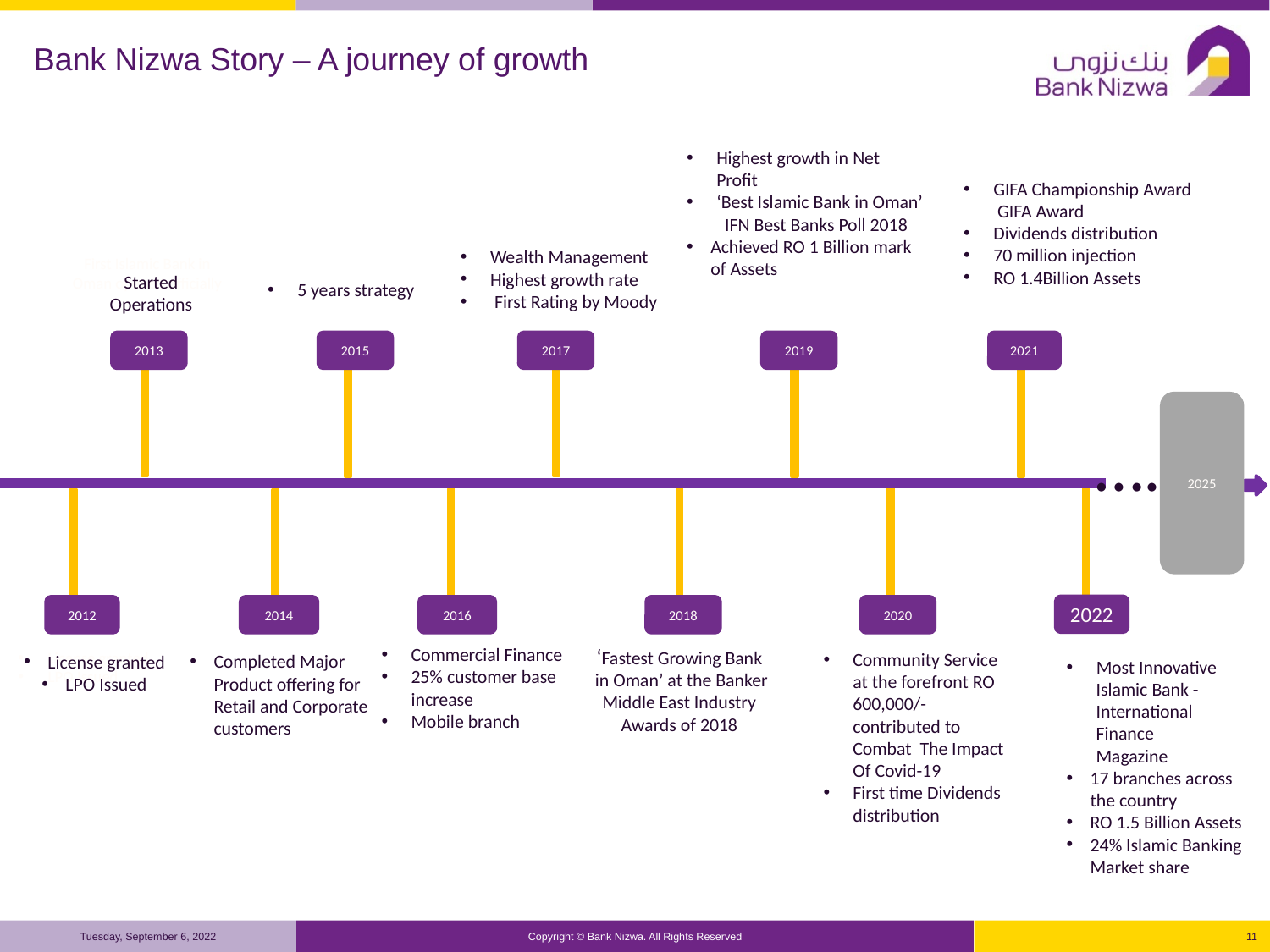

Bank Nizwa Story – A journey of growth
Highest growth in Net Profit
‘Best Islamic Bank in Oman’
         IFN Best Banks Poll 2018
Achieved RO 1 Billion mark of Assets
GIFA Championship Award
        GIFA Award
Dividends distribution
70 million injection
RO 1.4Billion Assets

Wealth Management
Highest growth rate
 First Rating by Moody
First Islamic Bank in
Oman opened officially
Started Operations
5 years strategy
2015
2021
2019
2017
2013

2025
….

2022
2012
2014
2016
2018
2020
Commercial Finance
25% customer base
       increase
Mobile branch
‘Fastest Growing Bank
 in Oman’ at the Banker
 Middle East Industry
Awards of 2018
License granted
LPO Issued

Community Service at the forefront RO 600,000/- contributed to Combat  The Impact Of Covid-19
First time Dividends distribution
Completed Major Product offering for Retail and Corporate customers
License granted
LPO Issued
Most Innovative
       Islamic Bank -
       International
       Finance
       Magazine
17 branches across the country
RO 1.5 Billion Assets
24% Islamic Banking Market share
Tuesday, September 6, 2022
Copyright © Bank Nizwa. All Rights Reserved
11